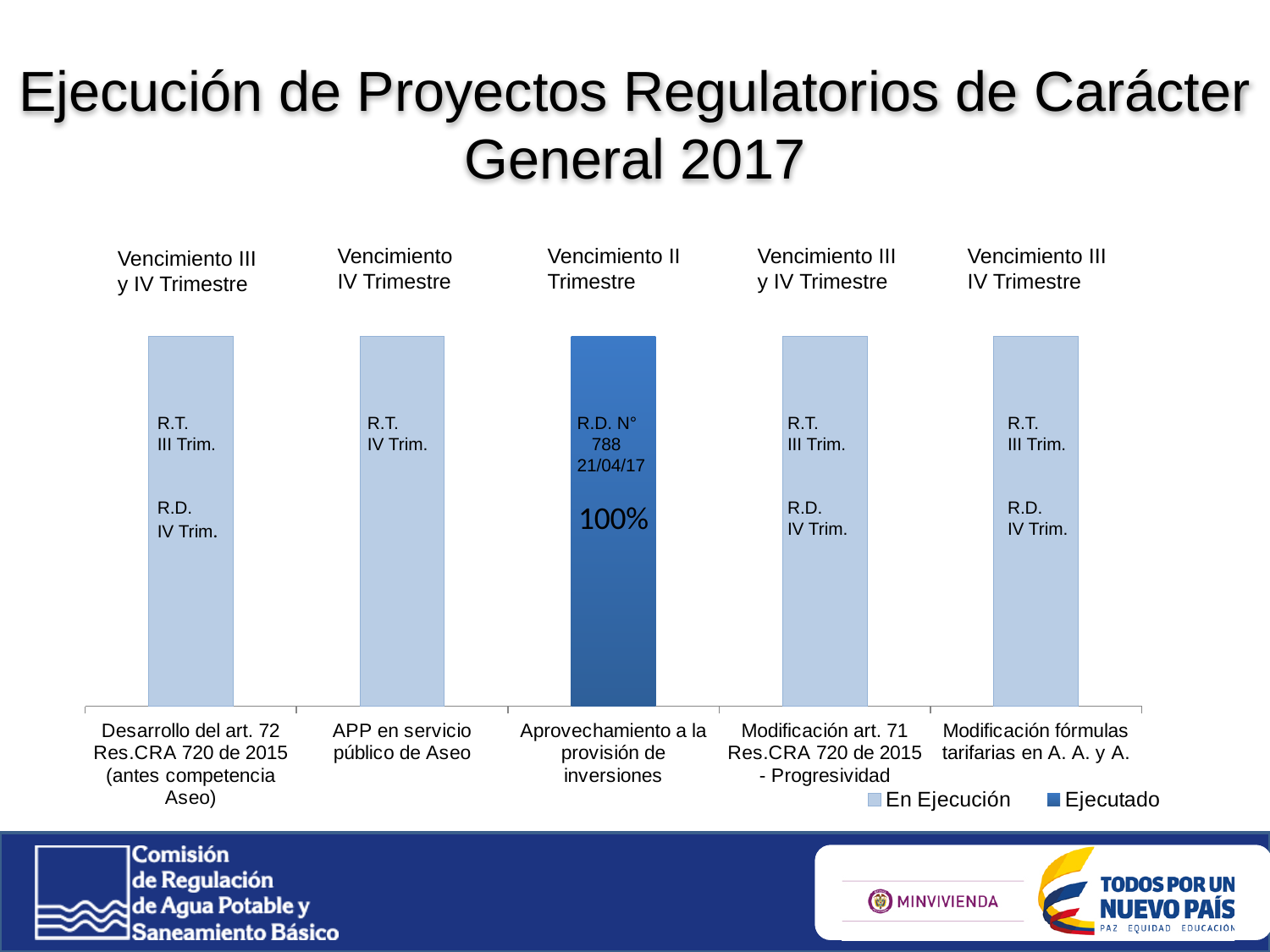

Ejecución de Proyectos Regulatorios de Carácter General 2017
Vencimiento IV Trimestre
Vencimiento II Trimestre
Vencimiento III y IV Trimestre
Vencimiento III IV Trimestre
Vencimiento III y IV Trimestre

### Chart

| Category | Ejecutado | En Ejecución |
|---|---|---|
| Desarrollo del art. 72 Res.CRA 720 de 2015 (antes competencia Aseo) | 0.0 | 1.0 |
| APP en servicio público de Aseo | 0.0 | 1.0 |
| Aprovechamiento a la provisión de inversiones | 1.0 | 1.0 |
| Modificación art. 71 Res.CRA 720 de 2015 - Progresividad | 0.0 | 1.0 |
| Modificación fórmulas tarifarias en A. A. y A. | 0.0 | 1.0 |
R.T.
III Trim.

R.D.
IV Trim.
R.T.
IV Trim.
R.T.
III Trim.

R.D.
IV Trim.
R.T.
III Trim.

R.D.
IV Trim.
  R.D. N°
     788
  21/04/17